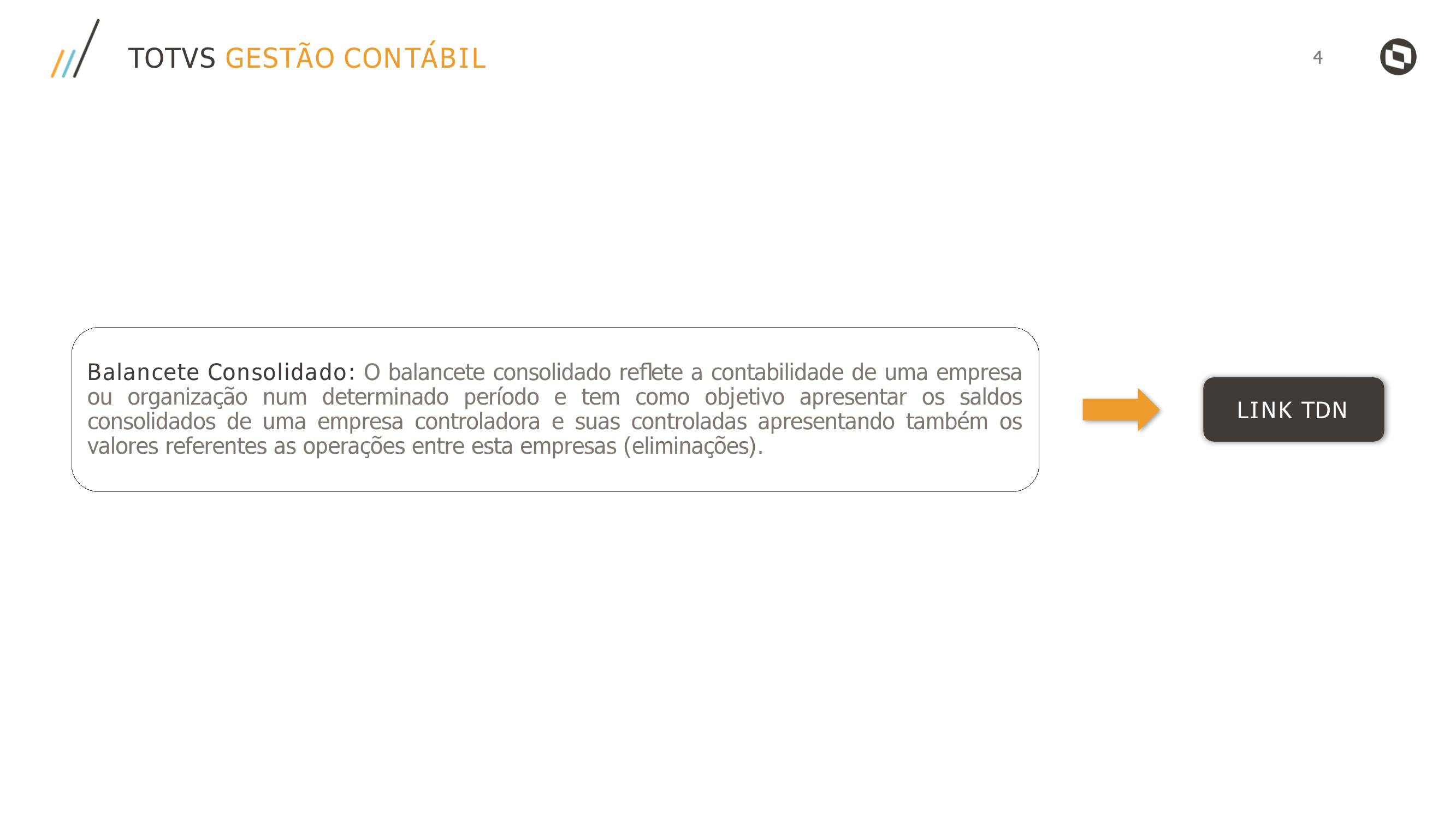

TOTVS GESTÃO CONTÁBIL
Balancete Consolidado: O balancete consolidado reflete a contabilidade de uma empresa ou organização num determinado período e tem como objetivo apresentar os saldos consolidados de uma empresa controladora e suas controladas apresentando também os valores referentes as operações entre esta empresas (eliminações).
LINK TDN